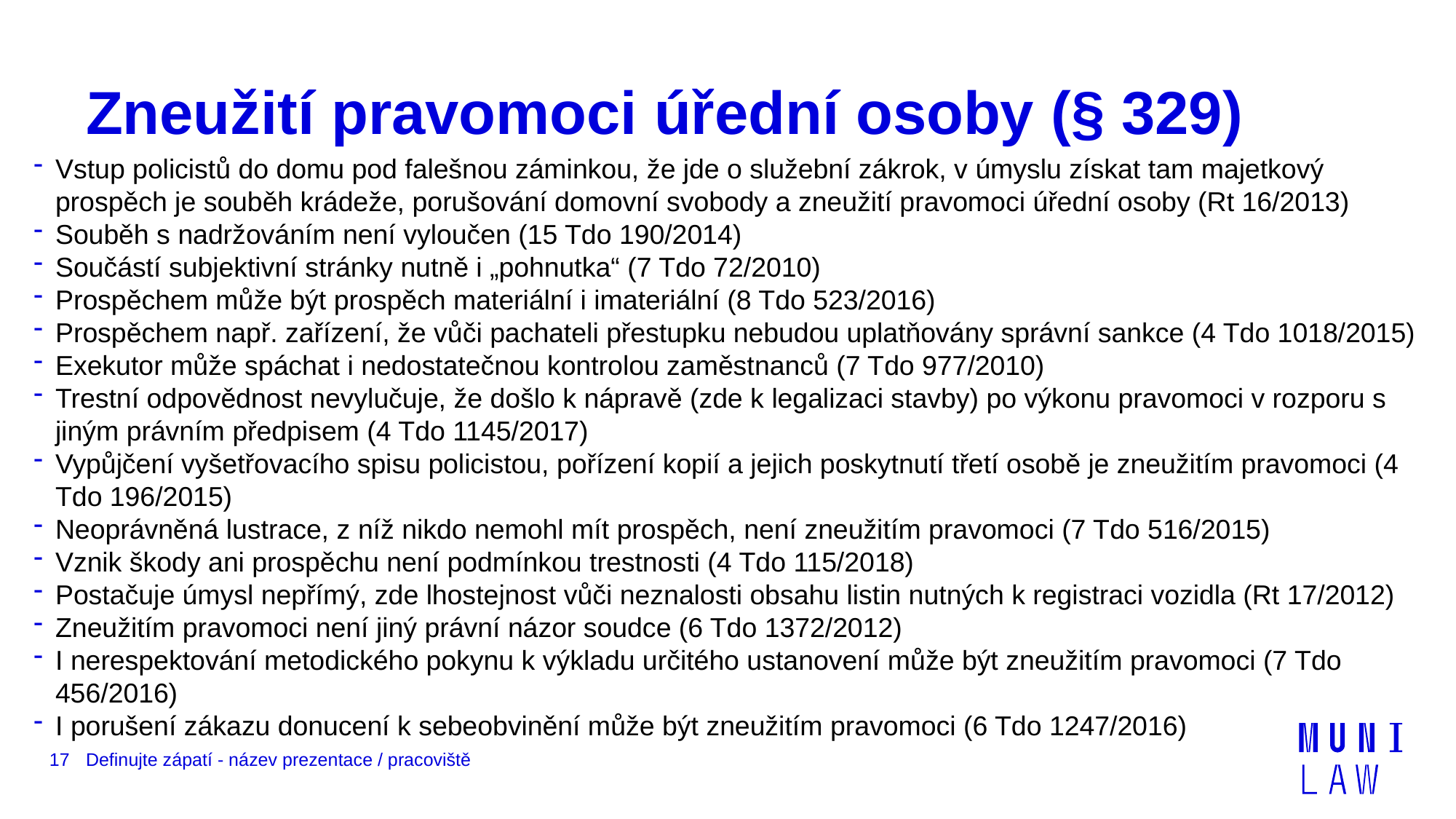

# Zneužití pravomoci úřední osoby (§ 329)
Vstup policistů do domu pod falešnou záminkou, že jde o služební zákrok, v úmyslu získat tam majetkový prospěch je souběh krádeže, porušování domovní svobody a zneužití pravomoci úřední osoby (Rt 16/2013)
Souběh s nadržováním není vyloučen (15 Tdo 190/2014)
Součástí subjektivní stránky nutně i „pohnutka“ (7 Tdo 72/2010)
Prospěchem může být prospěch materiální i imateriální (8 Tdo 523/2016)
Prospěchem např. zařízení, že vůči pachateli přestupku nebudou uplatňovány správní sankce (4 Tdo 1018/2015)
Exekutor může spáchat i nedostatečnou kontrolou zaměstnanců (7 Tdo 977/2010)
Trestní odpovědnost nevylučuje, že došlo k nápravě (zde k legalizaci stavby) po výkonu pravomoci v rozporu s jiným právním předpisem (4 Tdo 1145/2017)
Vypůjčení vyšetřovacího spisu policistou, pořízení kopií a jejich poskytnutí třetí osobě je zneužitím pravomoci (4 Tdo 196/2015)
Neoprávněná lustrace, z níž nikdo nemohl mít prospěch, není zneužitím pravomoci (7 Tdo 516/2015)
Vznik škody ani prospěchu není podmínkou trestnosti (4 Tdo 115/2018)
Postačuje úmysl nepřímý, zde lhostejnost vůči neznalosti obsahu listin nutných k registraci vozidla (Rt 17/2012)
Zneužitím pravomoci není jiný právní názor soudce (6 Tdo 1372/2012)
I nerespektování metodického pokynu k výkladu určitého ustanovení může být zneužitím pravomoci (7 Tdo 456/2016)
I porušení zákazu donucení k sebeobvinění může být zneužitím pravomoci (6 Tdo 1247/2016)

17
Definujte zápatí - název prezentace / pracoviště